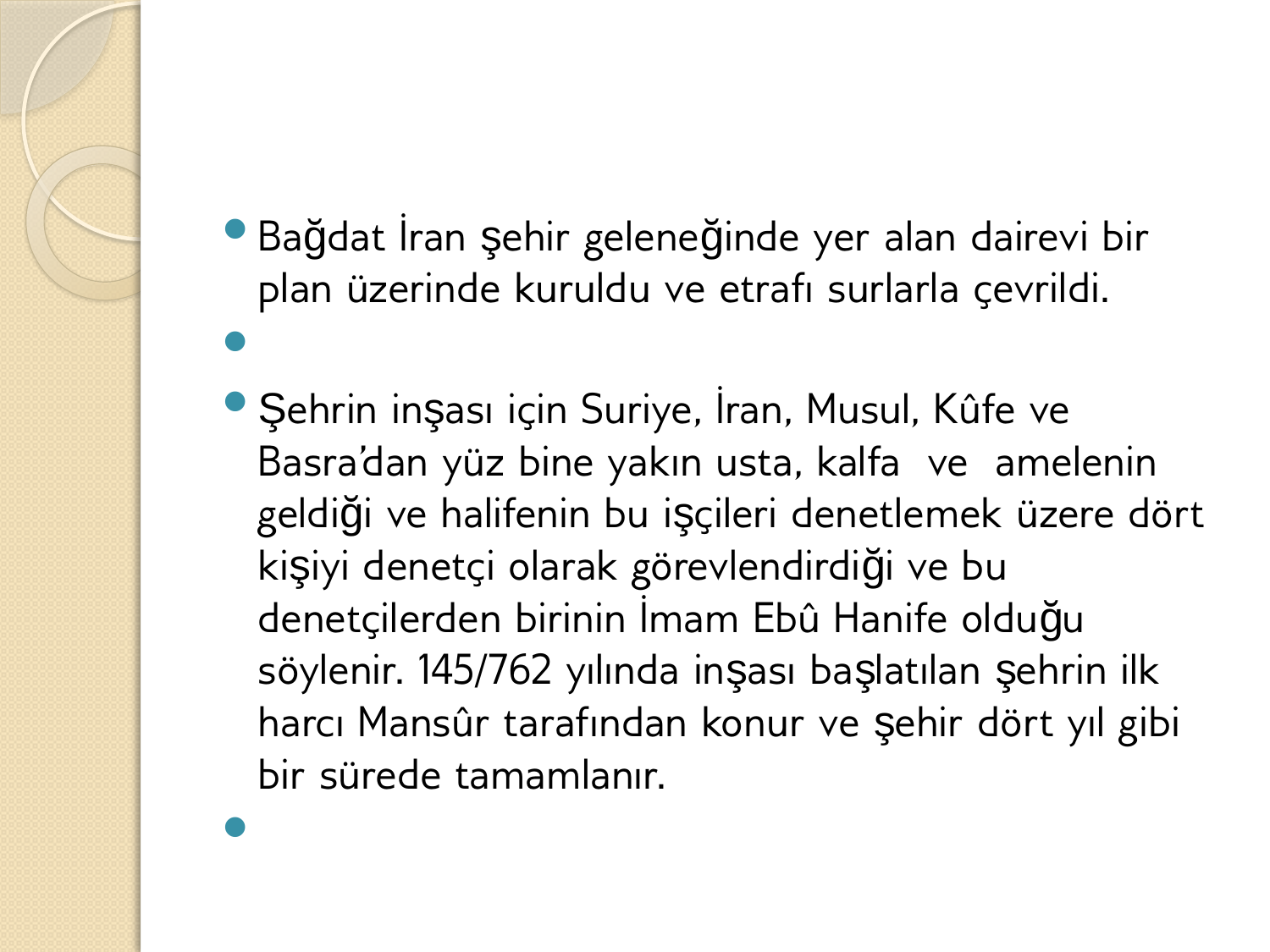

#
Bağdat İran şehir geleneğinde yer alan dairevi bir plan üzerinde kuruldu ve etrafı surlarla çevrildi.

Şehrin inşası için Suriye, İran, Musul, Kûfe ve Basra’dan yüz bine yakın usta, kalfa  ve  amelenin geldiği ve halifenin bu işçileri denetlemek üzere dört kişiyi denetçi olarak görevlendirdiği ve bu denetçilerden birinin İmam Ebû Hanife olduğu söylenir. 145/762 yılında inşası başlatılan şehrin ilk harcı Mansûr tarafından konur ve şehir dört yıl gibi bir sürede tamamlanır.